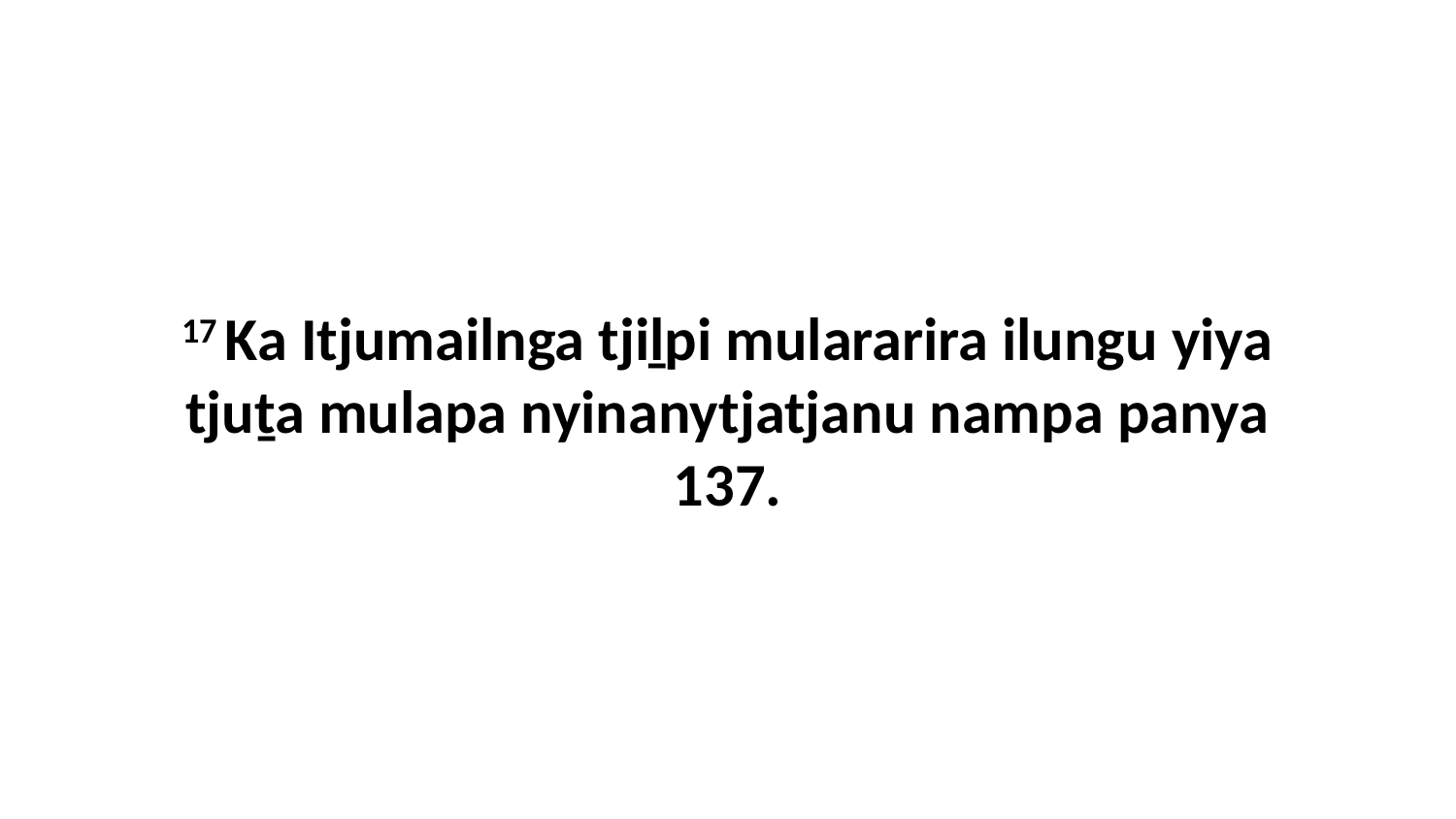

17 Ka Itjumailnga tjiḻpi mulararira ilungu yiya tjuṯa mulapa nyinanytjatjanu nampa panya 137.